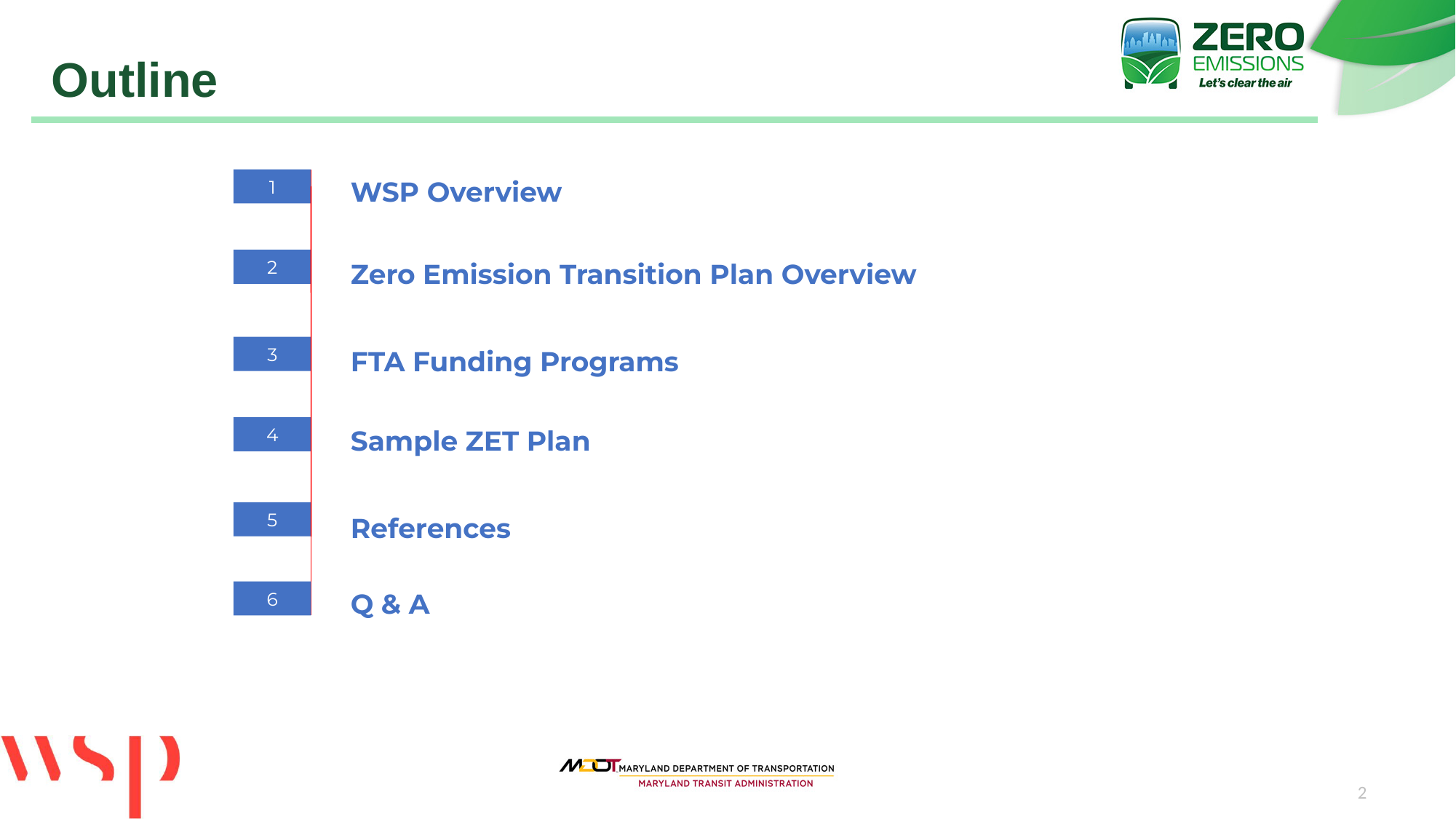

Outline
WSP Overview
1
2
Zero Emission Transition Plan Overview
3
FTA Funding Programs
4
Sample ZET Plan
5
References
Q & A
6
2